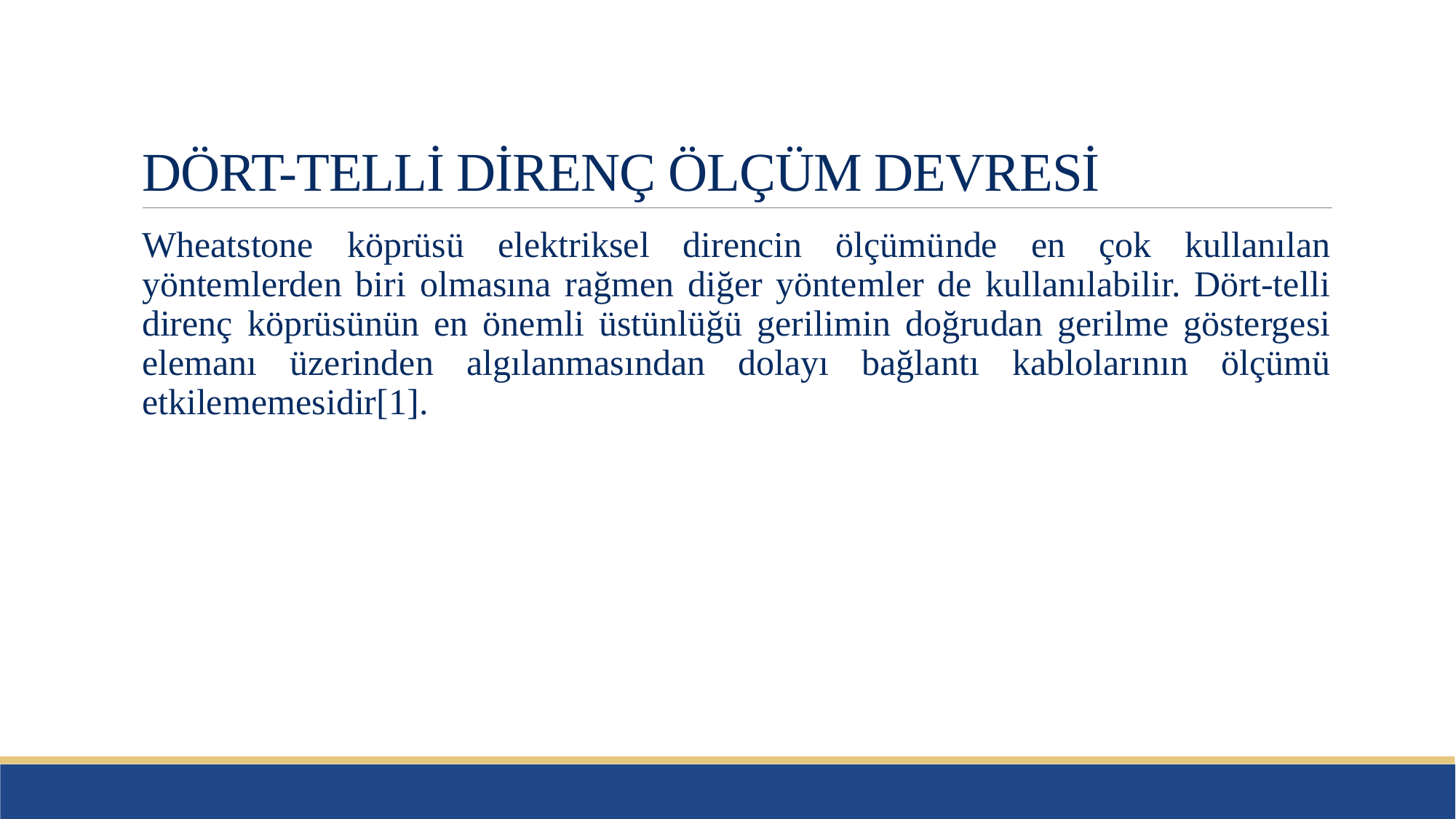

# DÖRT-TELLİ DİRENÇ ÖLÇÜM DEVRESİ
Wheatstone köprüsü elektriksel direncin ölçümünde en çok kullanılan yöntemlerden biri olmasına rağmen diğer yöntemler de kullanılabilir. Dört-telli direnç köprüsünün en önemli üstünlüğü gerilimin doğrudan gerilme göstergesi elemanı üzerinden algılanmasından dolayı bağlantı kablolarının ölçümü etkilememesidir[1].